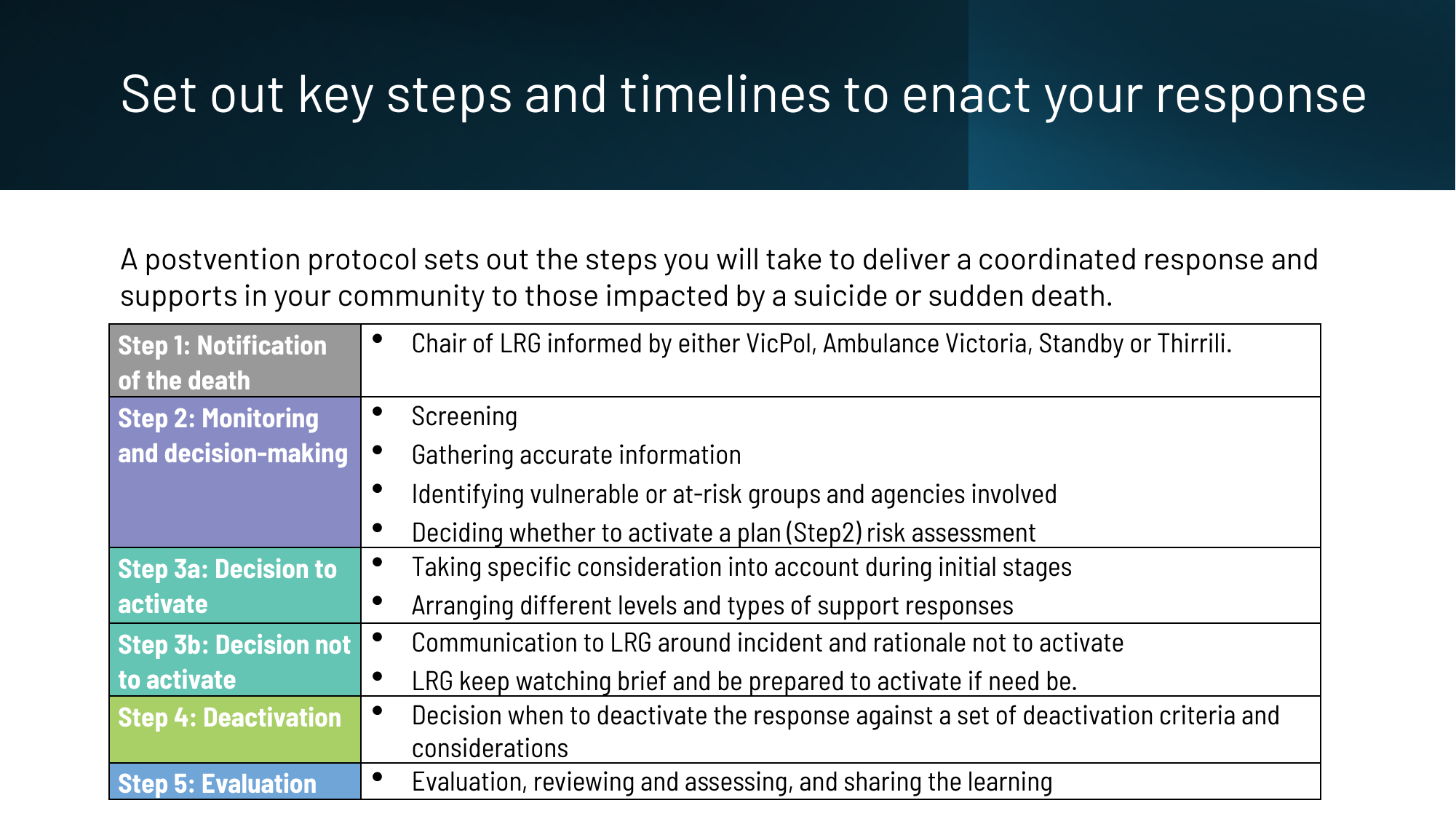

# Set out key steps and timelines to enact your response
A postvention protocol sets out the steps you will take to deliver a coordinated response and supports in your community to those impacted by a suicide or sudden death.
| Step 1: Notification of the death | Chair of LRG informed by either VicPol, Ambulance Victoria, Standby or Thirrili. |
| --- | --- |
| Step 2: Monitoring and decision-making | Screening Gathering accurate information Identifying vulnerable or at-risk groups and agencies involved Deciding whether to activate a plan (Step2) risk assessment |
| Step 3a: Decision to activate | Taking specific consideration into account during initial stages Arranging different levels and types of support responses |
| Step 3b: Decision not to activate | Communication to LRG around incident and rationale not to activate LRG keep watching brief and be prepared to activate if need be. |
| Step 4: Deactivation | Decision when to deactivate the response against a set of deactivation criteria and considerations |
| Step 5: Evaluation | Evaluation, reviewing and assessing, and sharing the learning |